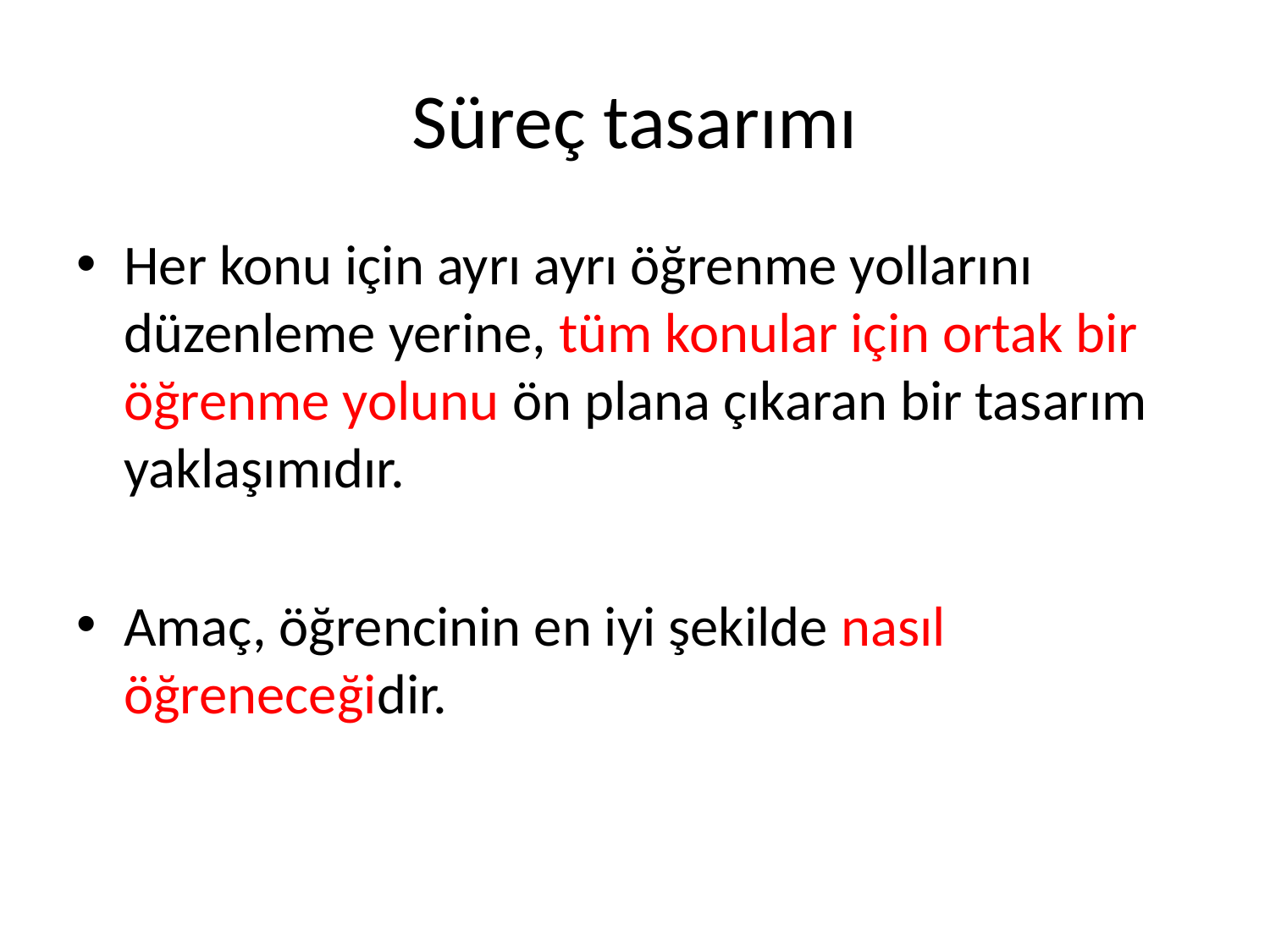

# Süreç tasarımı
Her konu için ayrı ayrı öğrenme yollarını düzenleme yerine, tüm konular için ortak bir öğrenme yolunu ön plana çıkaran bir tasarım yaklaşımıdır.

Amaç, öğrencinin en iyi şekilde nasıl öğreneceğidir.